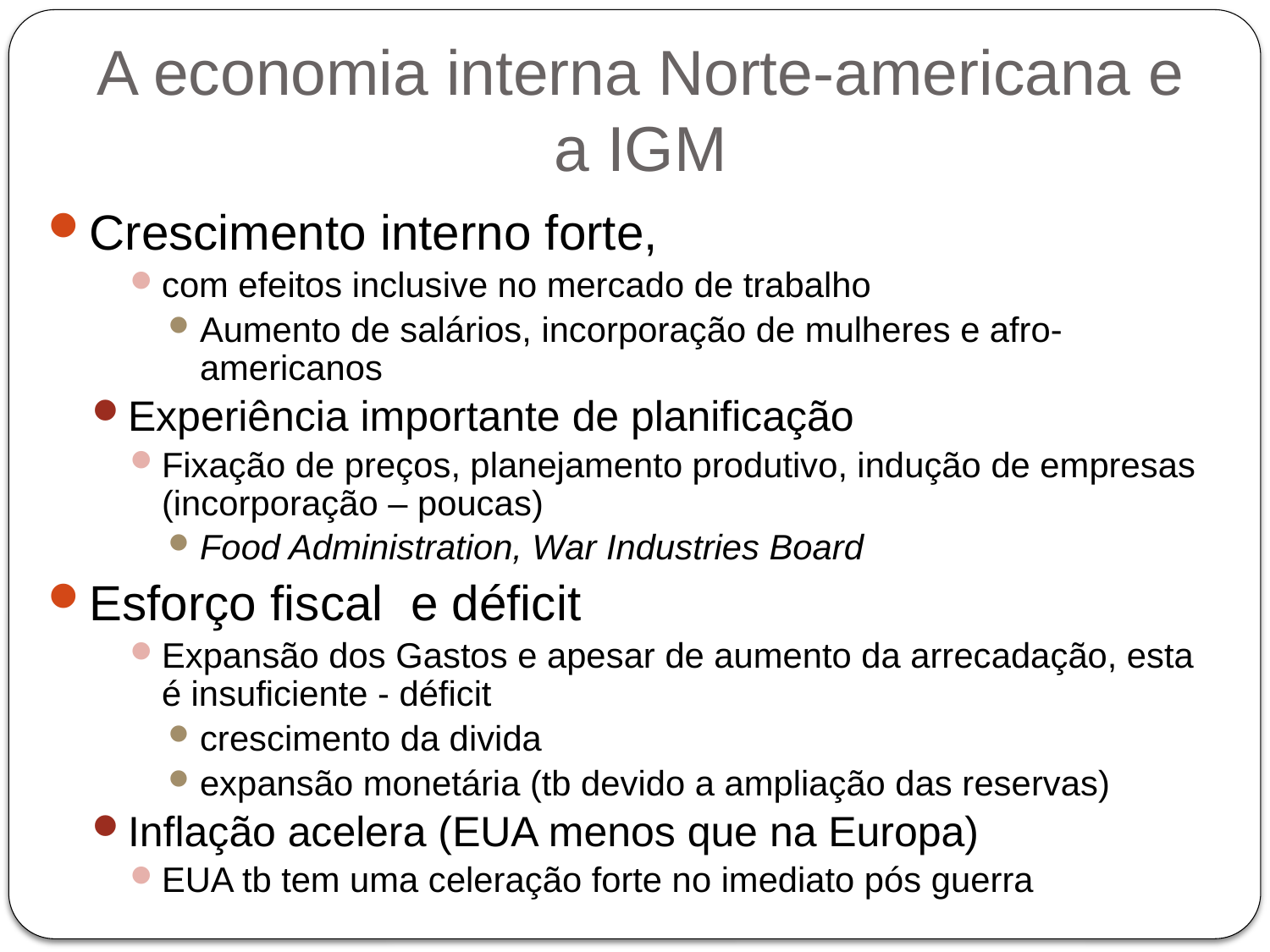

# A economia interna Norte-americana e a IGM
Crescimento interno forte,
com efeitos inclusive no mercado de trabalho
Aumento de salários, incorporação de mulheres e afro-americanos
Experiência importante de planificação
Fixação de preços, planejamento produtivo, indução de empresas (incorporação – poucas)
Food Administration, War Industries Board
Esforço fiscal  e déficit
Expansão dos Gastos e apesar de aumento da arrecadação, esta é insuficiente - déficit
crescimento da divida
expansão monetária (tb devido a ampliação das reservas)
Inflação acelera (EUA menos que na Europa)
EUA tb tem uma celeração forte no imediato pós guerra